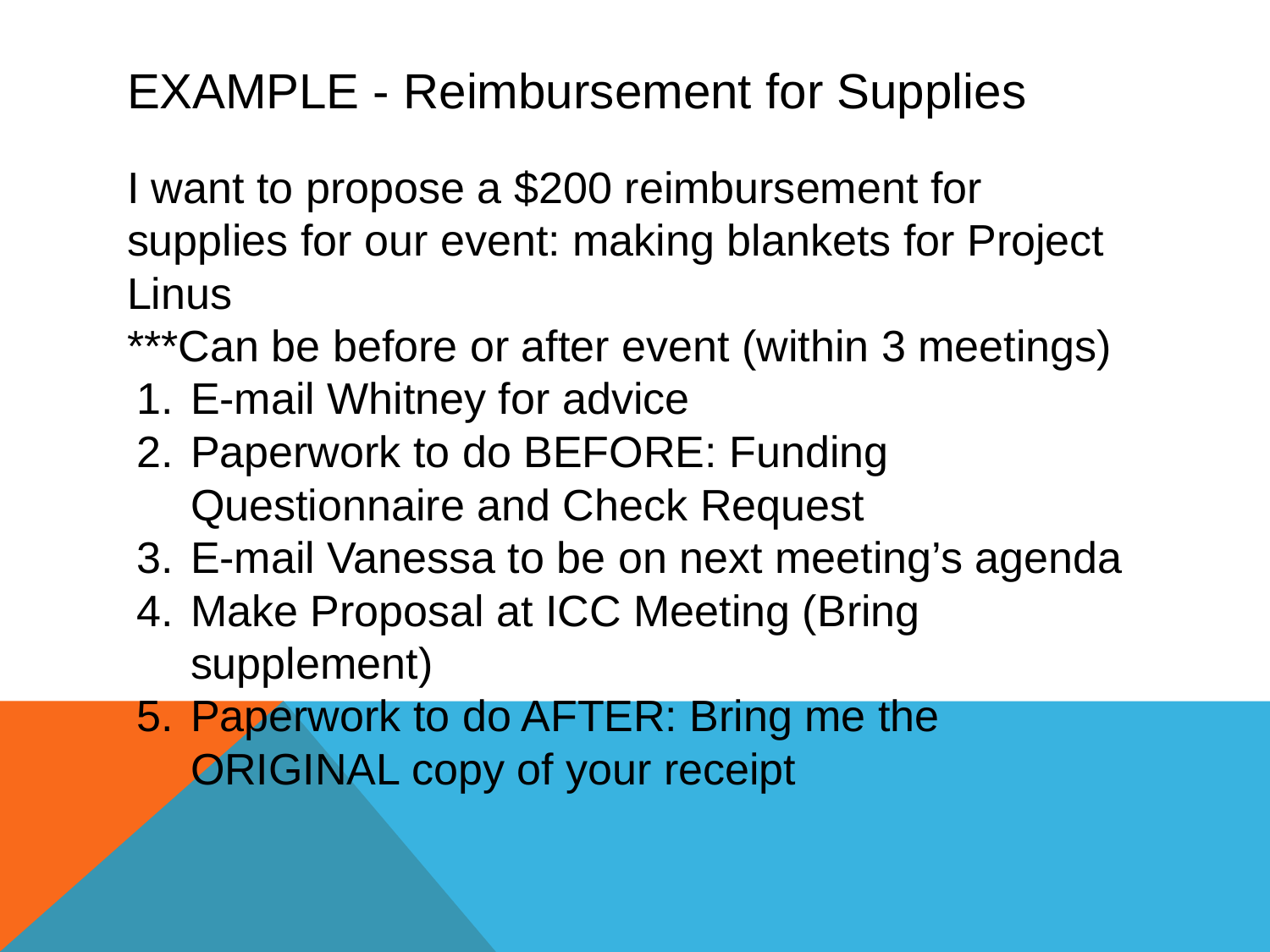

# EXAMPLE - Reimbursement for Supplies
I want to propose a $200 reimbursement for supplies for our event: making blankets for Project Linus
***Can be before or after event (within 3 meetings)
E-mail Whitney for advice
Paperwork to do BEFORE: Funding Questionnaire and Check Request
E-mail Vanessa to be on next meeting’s agenda
Make Proposal at ICC Meeting (Bring supplement)
Paperwork to do AFTER: Bring me the ORIGINAL copy of your receipt